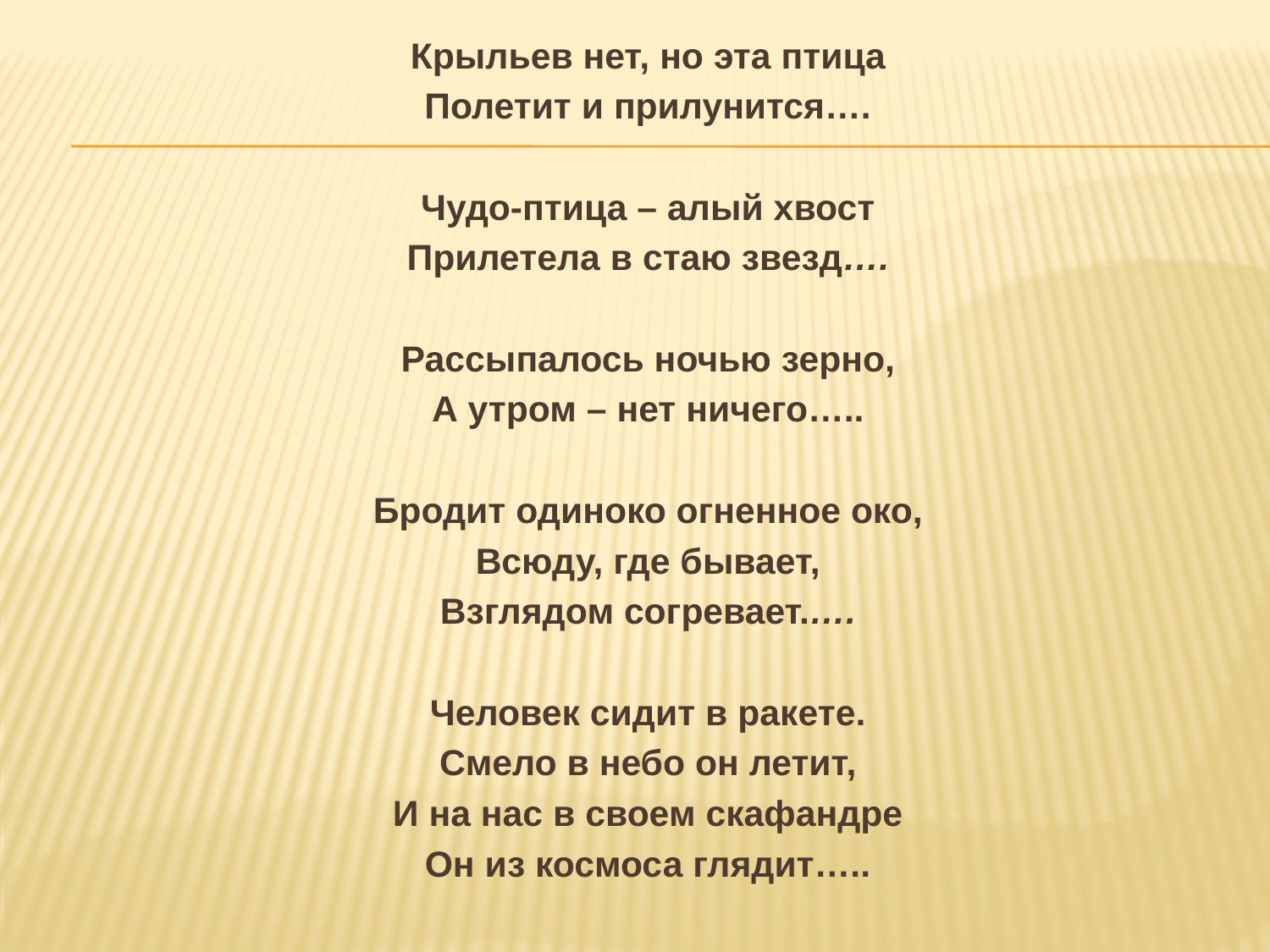

Крыльев нет, но эта птица
Полетит и прилунится….

Чудо-птица – алый хвост
Прилетела в стаю звезд….

Рассыпалось ночью зерно,
А утром – нет ничего…..

Бродит одиноко огненное око,
Всюду, где бывает,
Взглядом согревает.….

Человек сидит в ракете.
Смело в небо он летит,
И на нас в своем скафандре
Он из космоса глядит…..